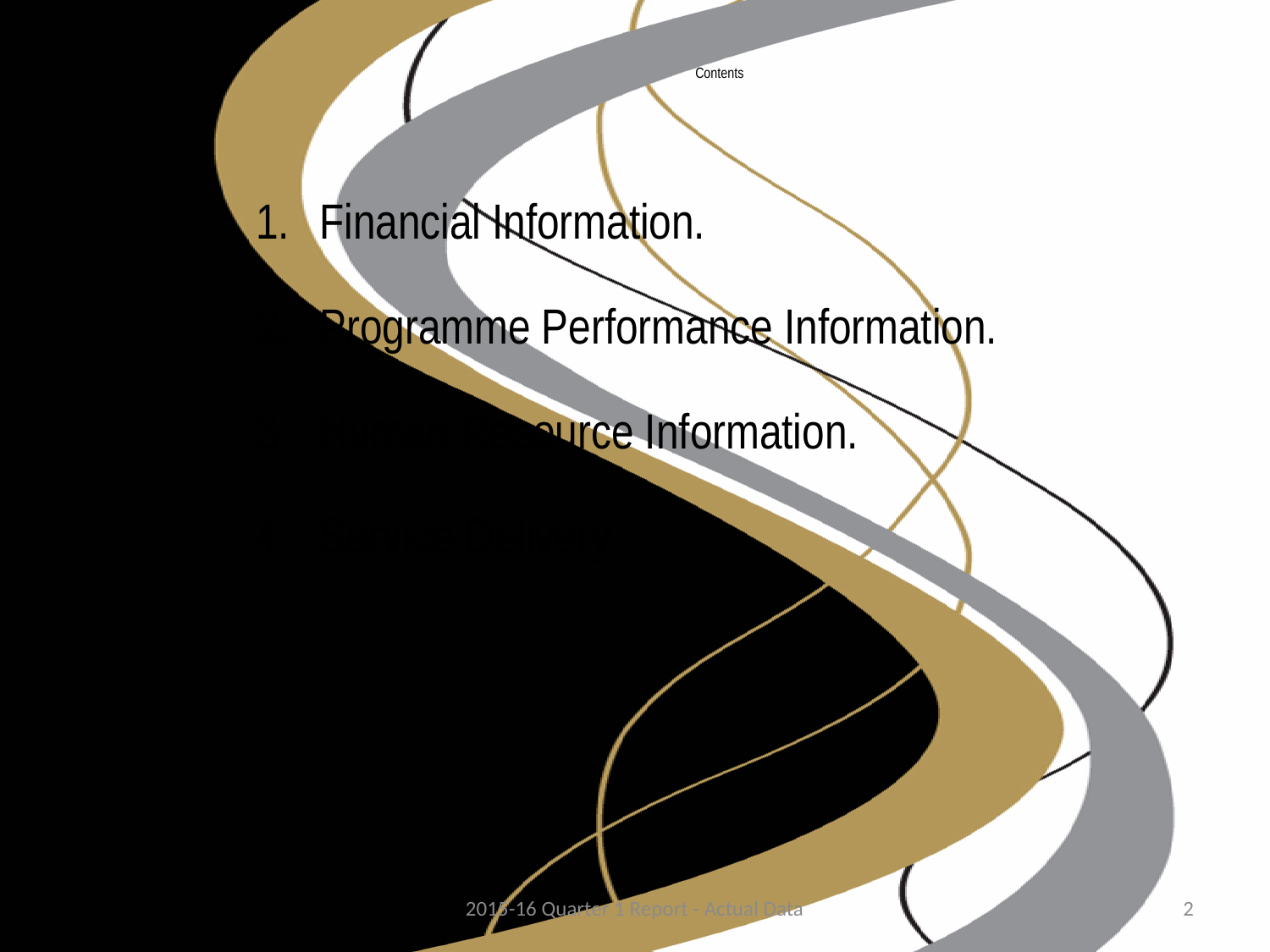

# Contents
Financial Information.
Programme Performance Information.
Human Resource Information.
Service Delivery.

2015-16 Quarter 1 Report - Actual Data
2